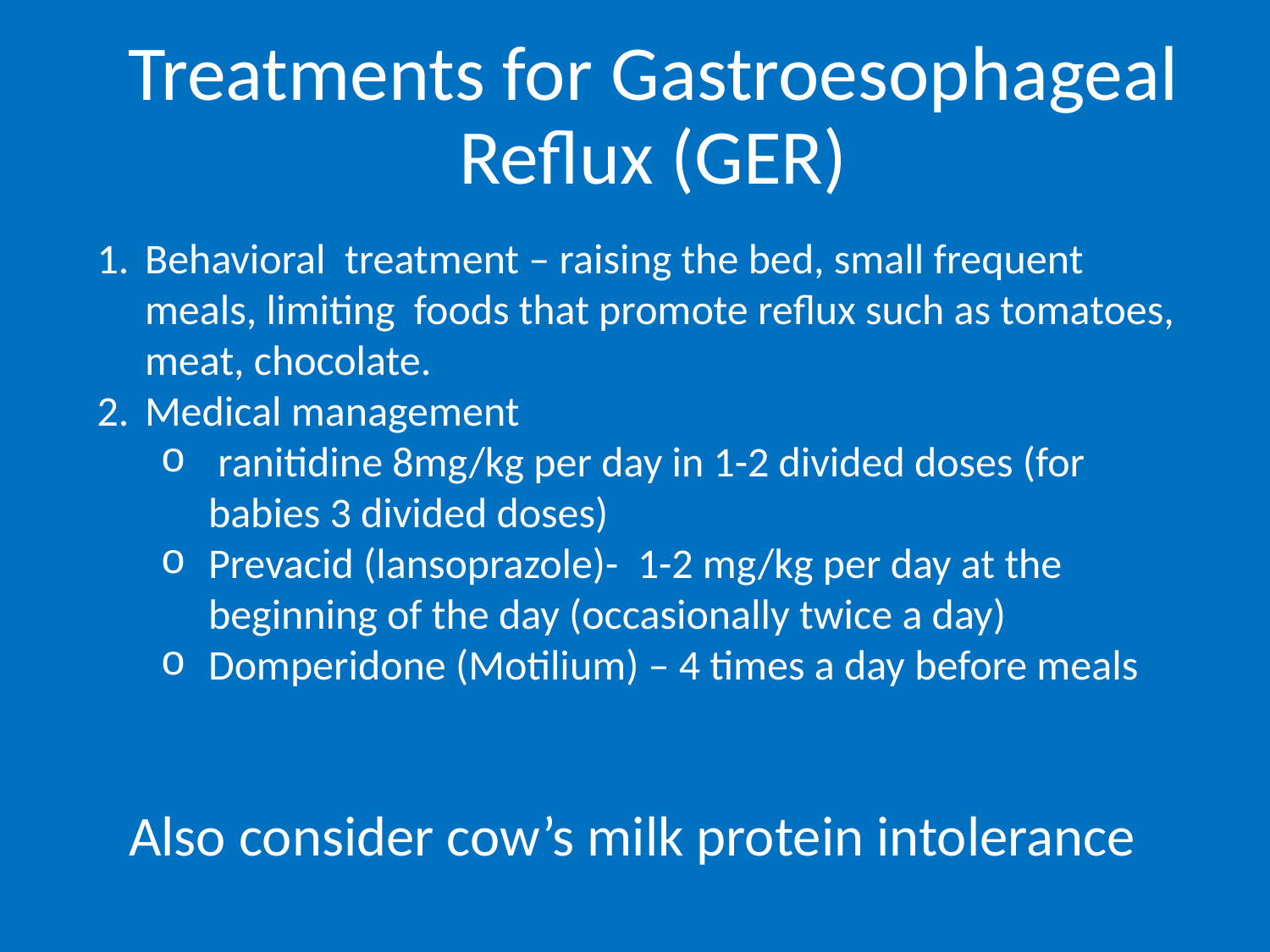

# Treatments for Gastroesophageal Reflux (GER)
Behavioral  treatment – raising the bed, small frequent meals, limiting  foods that promote reflux such as tomatoes, meat, chocolate.
Medical management
 ranitidine 8mg/kg per day in 1-2 divided doses (for babies 3 divided doses)
Prevacid (lansoprazole)-  1-2 mg/kg per day at the beginning of the day (occasionally twice a day)
Domperidone (Motilium) – 4 times a day before meals
Also consider cow’s milk protein intolerance